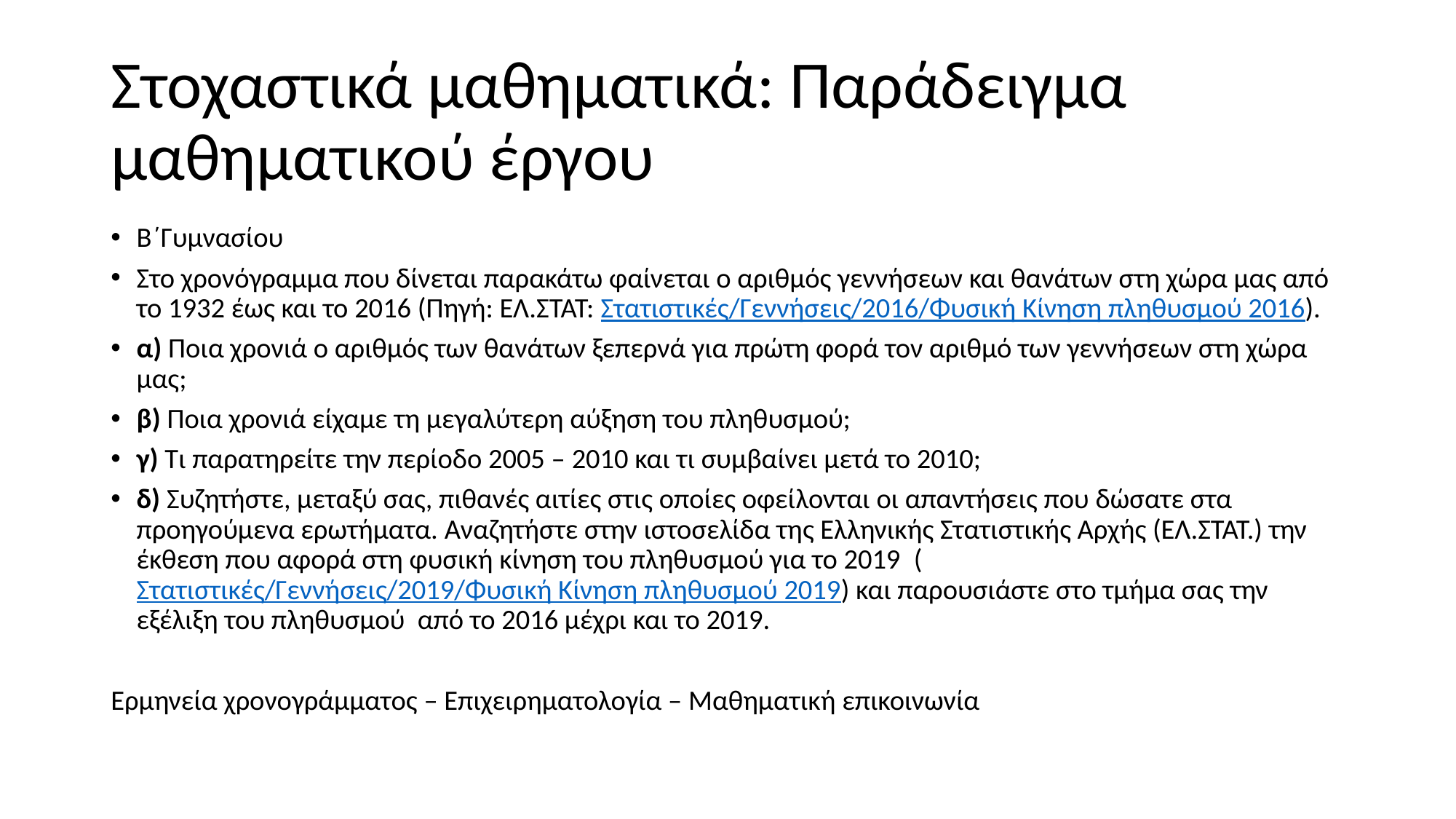

# Στοχαστικά μαθηματικά: Παράδειγμα μαθηματικού έργου
Β΄Γυμνασίου
Στο χρονόγραμμα που δίνεται παρακάτω φαίνεται ο αριθμός γεννήσεων και θανάτων στη χώρα μας από το 1932 έως και το 2016 (Πηγή: ΕΛ.ΣΤΑΤ: Στατιστικές/Γεννήσεις/2016/Φυσική Κίνηση πληθυσμού 2016).
α) Ποια χρονιά ο αριθμός των θανάτων ξεπερνά για πρώτη φορά τον αριθμό των γεννήσεων στη χώρα μας;
β) Ποια χρονιά είχαμε τη μεγαλύτερη αύξηση του πληθυσμού;
γ) Τι παρατηρείτε την περίοδο 2005 – 2010 και τι συμβαίνει μετά το 2010;
δ) Συζητήστε, μεταξύ σας, πιθανές αιτίες στις οποίες οφείλονται οι απαντήσεις που δώσατε στα προηγούμενα ερωτήματα. Αναζητήστε στην ιστοσελίδα της Ελληνικής Στατιστικής Αρχής (ΕΛ.ΣΤΑΤ.) την έκθεση που αφορά στη φυσική κίνηση του πληθυσμού για το 2019  (Στατιστικές/Γεννήσεις/2019/Φυσική Κίνηση πληθυσμού 2019) και παρουσιάστε στο τμήμα σας την εξέλιξη του πληθυσμού  από το 2016 μέχρι και το 2019.

Ερμηνεία χρονογράμματος – Επιχειρηματολογία – Μαθηματική επικοινωνία